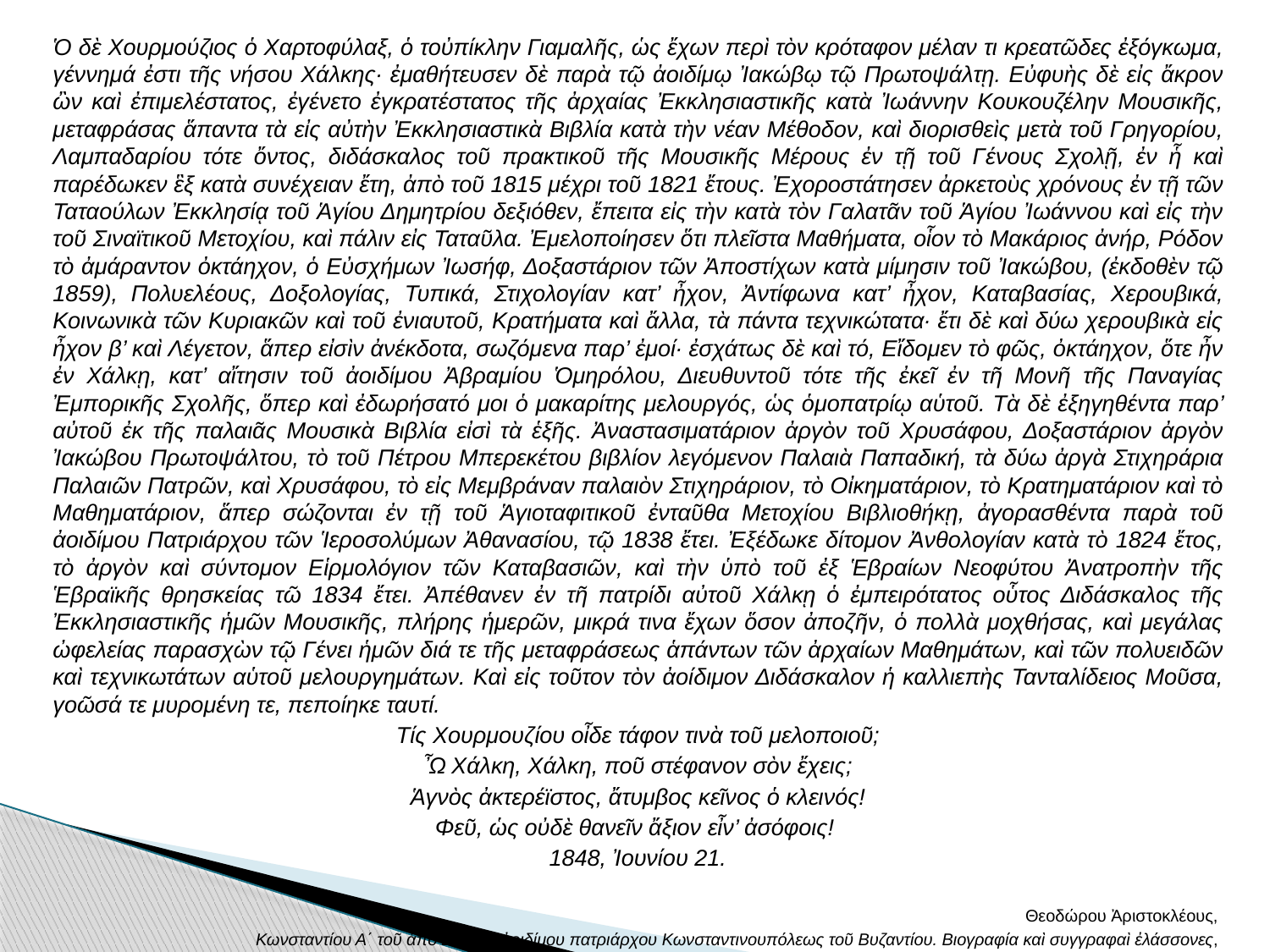

Ὁ δὲ Χουρμούζιος ὁ Χαρτοφύλαξ, ὁ τοὐπίκλην Γιαμαλῆς, ὡς ἔχων περὶ τὸν κρόταφον μέλαν τι κρεατῶδες ἐξόγκωμα, γέννημά ἐστι τῆς νήσου Χάλκης· ἐμαθήτευσεν δὲ παρὰ τῷ ἀοιδίμῳ Ἰακώβῳ τῷ Πρωτοψάλτῃ. Εὐφυὴς δὲ εἰς ἄκρον ὢν καὶ ἐπιμελέστατος, ἐγένετο ἐγκρατέστατος τῆς ἀρχαίας Ἐκκλησιαστικῆς κατὰ Ἰωάννην Κουκουζέλην Μουσικῆς, μεταφράσας ἅπαντα τὰ εἰς αὐτὴν Ἐκκλησιαστικὰ Βιβλία κατὰ τὴν νέαν Μέθοδον, καὶ διορισθεὶς μετὰ τοῦ Γρηγορίου, Λαμπαδαρίου τότε ὄντος, διδάσκαλος τοῦ πρακτικοῦ τῆς Μουσικῆς Μέρους ἐν τῇ τοῦ Γένους Σχολῇ, ἐν ἧ καὶ παρέδωκεν ἓξ κατὰ συνέχειαν ἔτη, ἀπὸ τοῦ 1815 μέχρι τοῦ 1821 ἔτους. Ἐχοροστάτησεν ἀρκετοὺς χρόνους ἐν τῇ τῶν Ταταούλων Ἐκκλησίᾳ τοῦ Ἁγίου Δημητρίου δεξιόθεν, ἔπειτα εἰς τὴν κατὰ τὸν Γαλατᾶν τοῦ Ἁγίου Ἰωάννου καὶ εἰς τὴν τοῦ Σιναϊτικοῦ Μετοχίου, καὶ πάλιν εἰς Ταταῦλα. Ἐμελοποίησεν ὅτι πλεῖστα Μαθήματα, οἷον τὸ Μακάριος ἀνήρ, Ρόδον τὸ ἀμάραντον ὀκτάηχον, ὁ Εὐσχήμων Ἰωσήφ, Δοξαστάριον τῶν Ἀποστίχων κατὰ μίμησιν τοῦ Ἰακώβου, (ἐκδοθὲν τῷ 1859), Πολυελέους, Δοξολογίας, Τυπικά, Στιχολογίαν κατ’ ἦχον, Ἀντίφωνα κατ’ ἦχον, Καταβασίας, Χερουβικά, Κοινωνικὰ τῶν Κυριακῶν καὶ τοῦ ἐνιαυτοῦ, Κρατήματα καὶ ἄλλα, τὰ πάντα τεχνικώτατα· ἔτι δὲ καὶ δύω χερουβικὰ εἰς ἦχον β’ καὶ Λέγετον, ἅπερ εἰσὶν ἀνέκδοτα, σωζόμενα παρ’ ἐμοί· ἐσχάτως δὲ καὶ τό, Εἴδομεν τὸ φῶς, ὀκτάηχον, ὅτε ἦν ἐν Χάλκῃ, κατ’ αἴτησιν τοῦ ἀοιδίμου Ἀβραμίου Ὁμηρόλου, Διευθυντοῦ τότε τῆς ἐκεῖ ἐν τῆ Μονῆ τῆς Παναγίας Ἐμπορικῆς Σχολῆς, ὅπερ καὶ ἐδωρήσατό μοι ὁ μακαρίτης μελουργός, ὡς ὁμοπατρίῳ αὑτοῦ. Τὰ δὲ ἐξηγηθέντα παρ’ αὐτοῦ ἐκ τῆς παλαιᾶς Μουσικὰ Βιβλία εἰσὶ τὰ ἑξῆς. Ἀναστασιματάριον ἀργὸν τοῦ Χρυσάφου, Δοξαστάριον ἀργὸν Ἰακώβου Πρωτοψάλτου, τὸ τοῦ Πέτρου Μπερεκέτου βιβλίον λεγόμενον Παλαιὰ Παπαδική, τὰ δύω ἀργὰ Στιχηράρια Παλαιῶν Πατρῶν, καὶ Χρυσάφου, τὸ εἰς Μεμβράναν παλαιὸν Στιχηράριον, τὸ Οἰκηματάριον, τὸ Κρατηματάριον καὶ τὸ Μαθηματάριον, ἅπερ σώζονται ἐν τῇ τοῦ Ἁγιοταφιτικοῦ ἐνταῦθα Μετοχίου Βιβλιοθήκῃ, ἀγορασθέντα παρὰ τοῦ ἀοιδίμου Πατριάρχου τῶν Ἱεροσολύμων Ἀθανασίου, τῷ 1838 ἔτει. Ἐξέδωκε δίτομον Ἀνθολογίαν κατὰ τὸ 1824 ἔτος, τὸ ἀργὸν καὶ σύντομον Εἱρμολόγιον τῶν Καταβασιῶν, καὶ τὴν ὑπὸ τοῦ ἐξ Ἑβραίων Νεοφύτου Ἀνατροπὴν τῆς Ἑβραϊκῆς θρησκείας τῶ 1834 ἔτει. Ἀπέθανεν ἐν τῆ πατρίδι αὐτοῦ Χάλκῃ ὁ ἐμπειρότατος οὗτος Διδάσκαλος τῆς Ἐκκλησιαστικῆς ἡμῶν Μουσικῆς, πλήρης ἡμερῶν, μικρά τινα ἔχων ὅσον ἀποζῆν, ὁ πολλὰ μοχθήσας, καὶ μεγάλας ὠφελείας παρασχὼν τῷ Γένει ἡμῶν διά τε τῆς μεταφράσεως ἁπάντων τῶν ἀρχαίων Μαθημάτων, καὶ τῶν πολυειδῶν καὶ τεχνικωτάτων αὑτοῦ μελουργημάτων. Καὶ εἰς τοῦτον τὸν ἀοίδιμον Διδάσκαλον ἡ καλλιεπὴς Τανταλίδειος Μοῦσα, γοῶσά τε μυρομένη τε, πεποίηκε ταυτί.
Τίς Χουρμουζίου οἶδε τάφον τινὰ τοῦ μελοποιοῦ;
Ὦ Χάλκη, Χάλκη, ποῦ στέφανον σὸν ἔχεις;
Ἁγνὸς ἀκτερέϊστος, ἄτυμβος κεῖνος ὁ κλεινός!
Φεῦ, ὡς οὐδὲ θανεῖν ἄξιον εἶν’ ἀσόφοις!
1848, Ἰουνίου 21.

Θεοδώρου Ἀριστοκλέους,
Κωνσταντίου Α΄ τοῦ ἀπὸ Σιναίου ἀοιδίμου πατρι­άρ­χου Κωνσταντινουπόλεως τοῦ Βυζαντίου. Βιογραφία καὶ συγγραφαὶ ἐλάσσονες,
Κωνσταντινούπολη 1866

#